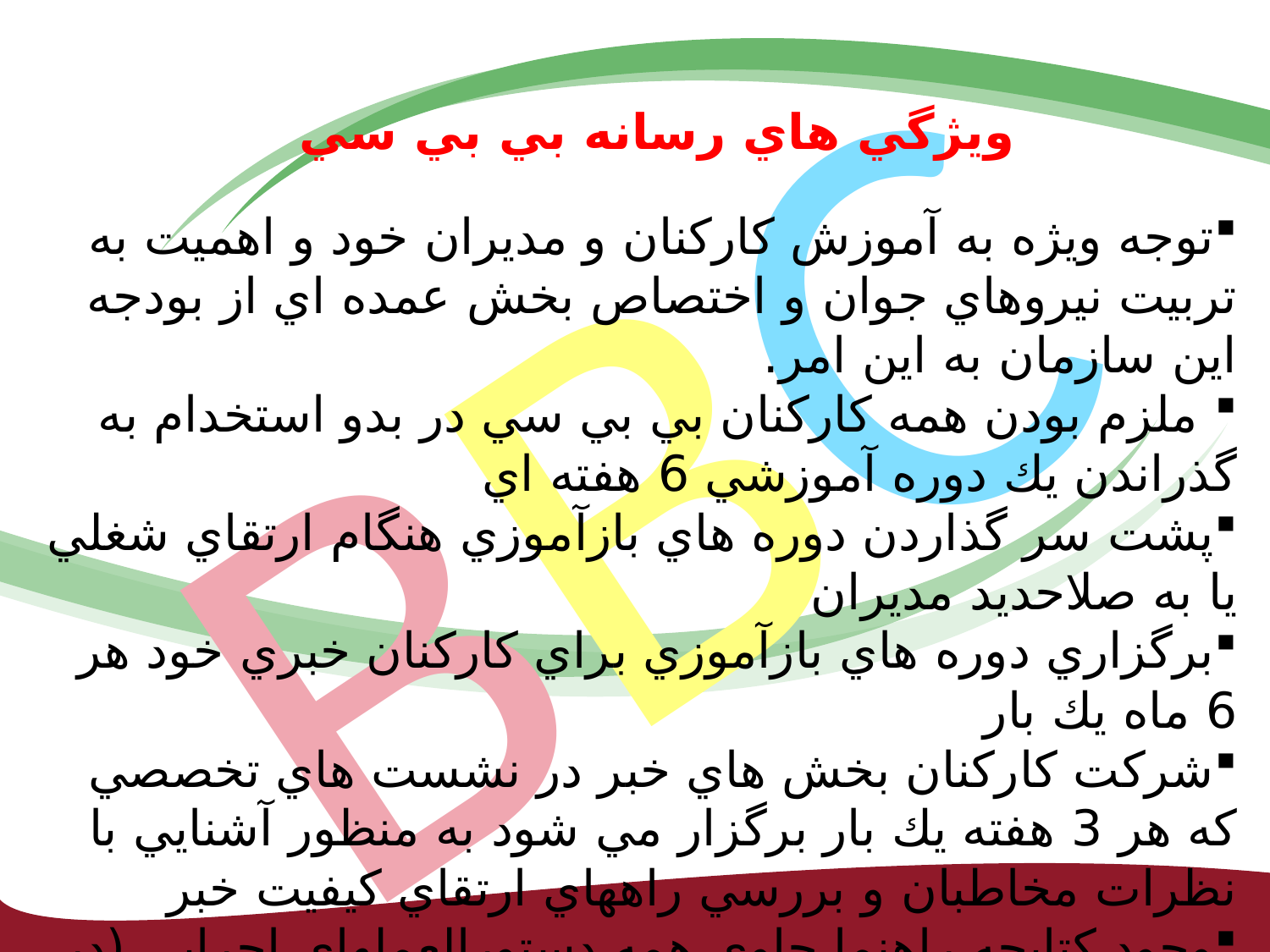

# ويژگي هاي رسانه بي بي سي
BBC
توجه ویژه به آموزش كاركنان و مديران خود و اهمیت به تربیت نيروهاي جوان و اختصاص بخش عمده اي از بودجه اين سازمان به این امر.
 ملزم بودن همه كاركنان بي بي سي در بدو استخدام به گذراندن يك دوره آموزشي 6 هفته اي
پشت سر گذاردن دوره هاي بازآموزي هنگام ارتقاي شغلي يا به صلاحديد مديران
برگزاري دوره هاي بازآموزي براي كاركنان خبري خود هر 6 ماه يك بار
شرکت کارکنان بخش هاي خبر در نشست هاي تخصصي كه هر 3 هفته يك بار برگزار مي شود به منظور آشنايي با نظرات مخاطبان و بررسي راههاي ارتقاي كيفيت خبر
وجود کتابچه راهنما حاوي همه دستورالعملهاي اجرايي (در خصوص خطوط قرمز در بي بي سي) براي تهيه كنندگان خبر
 در موارد حساس و خاص، تهيه كننده از مقامات ارشد خود كسب تكليف مي كند.